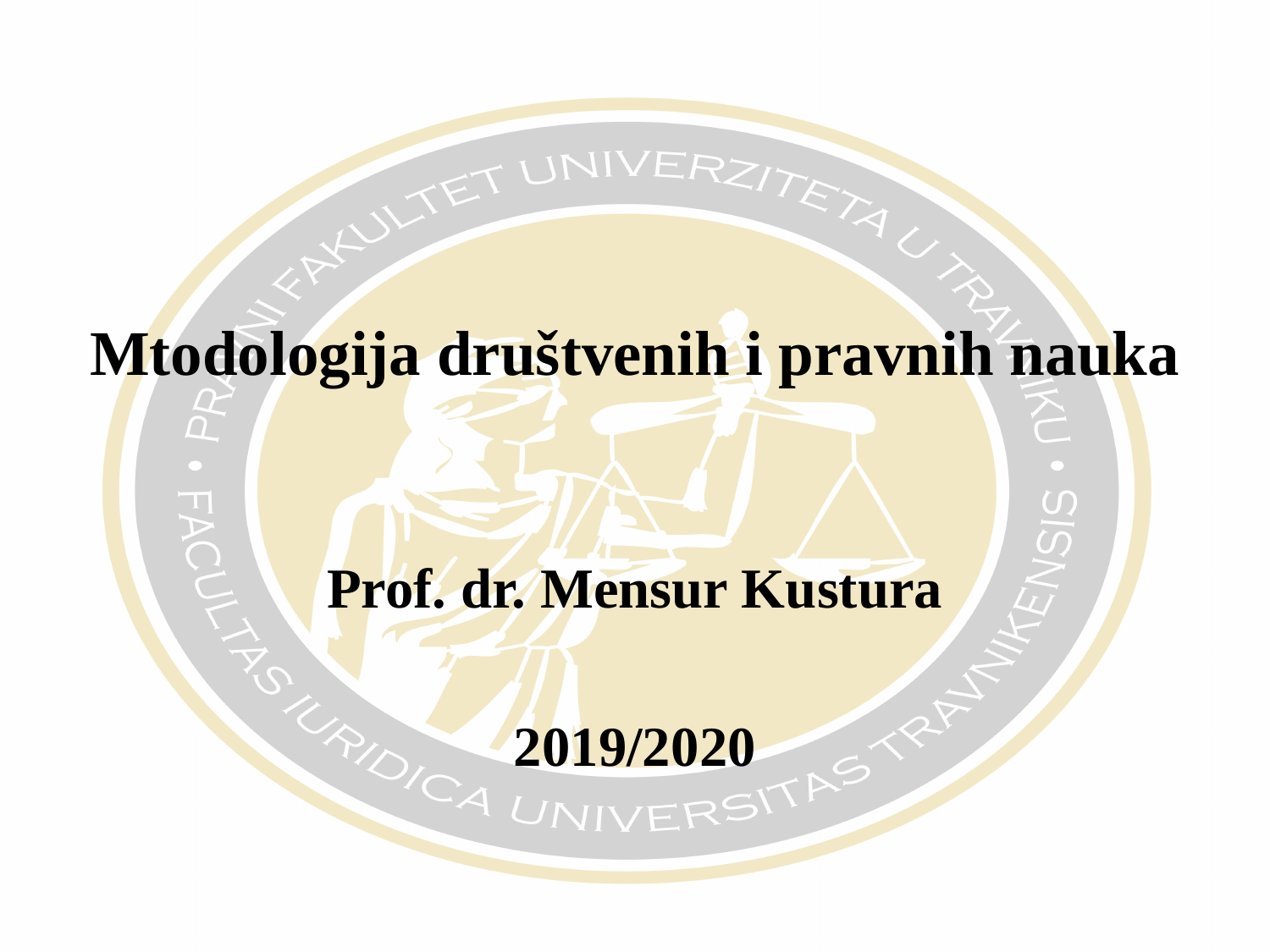

# Mtodologija društvenih i pravnih nauka

Prof. dr. Mensur Kustura

2019/2020